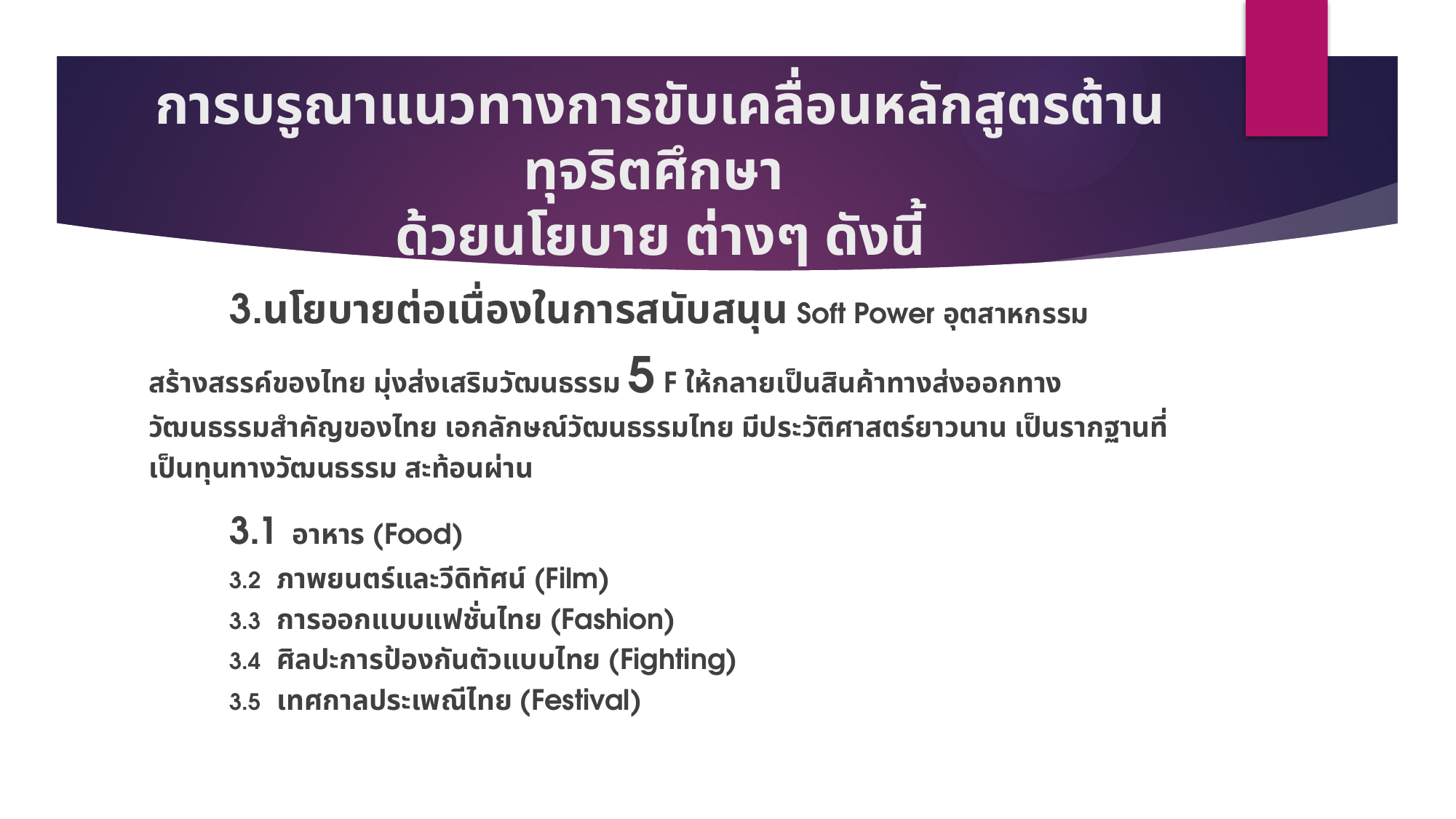

# การบรูณาแนวทางการขับเคลื่อนหลักสูตรต้านทุจริตศึกษา ด้วยนโยบาย ต่างๆ ดังนี้
	3.นโยบายต่อเนื่องในการสนับสนุน Soft Power อุตสาหกรรมสร้างสรรค์ของไทย มุ่งส่งเสริมวัฒนธรรม 5 F ให้กลายเป็นสินค้าทางส่งออกทางวัฒนธรรมสำคัญของไทย เอกลักษณ์วัฒนธรรมไทย มีประวัติศาสตร์ยาวนาน เป็นรากฐานที่เป็นทุนทางวัฒนธรรม สะท้อนผ่าน
	3.1 อาหาร (Food)
	3.2  ภาพยนตร์และวีดิทัศน์ (Film)
	3.3  การออกแบบแฟชั่นไทย (Fashion)
	3.4  ศิลปะการป้องกันตัวแบบไทย (Fighting)  
	3.5  เทศกาลประเพณีไทย (Festival)